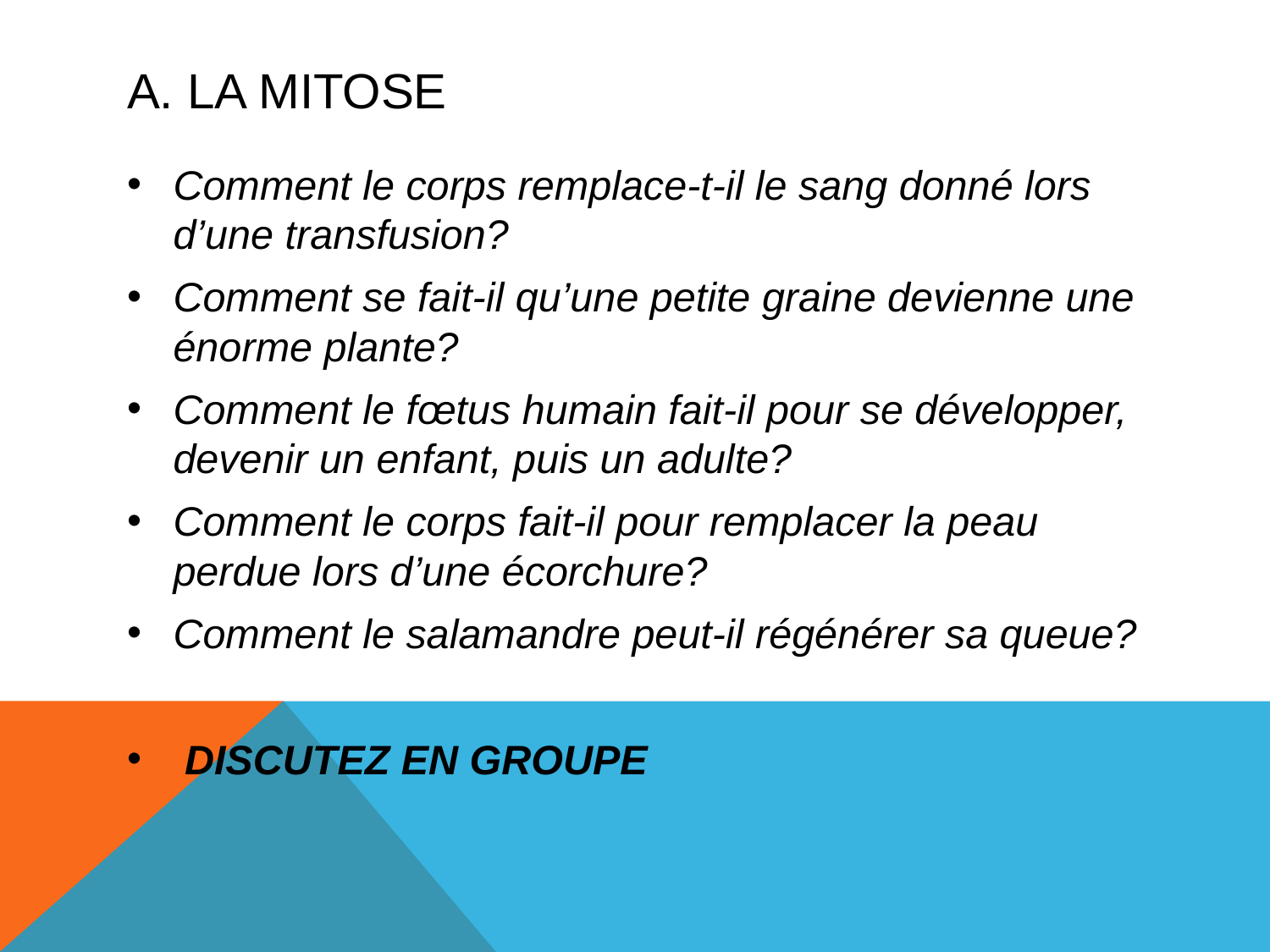

# A. La mitose
Comment le corps remplace-t-il le sang donné lors d’une transfusion?
Comment se fait-il qu’une petite graine devienne une énorme plante?
Comment le fœtus humain fait-il pour se développer, devenir un enfant, puis un adulte?
Comment le corps fait-il pour remplacer la peau perdue lors d’une écorchure?
Comment le salamandre peut-il régénérer sa queue?

 DISCUTEZ EN GROUPE